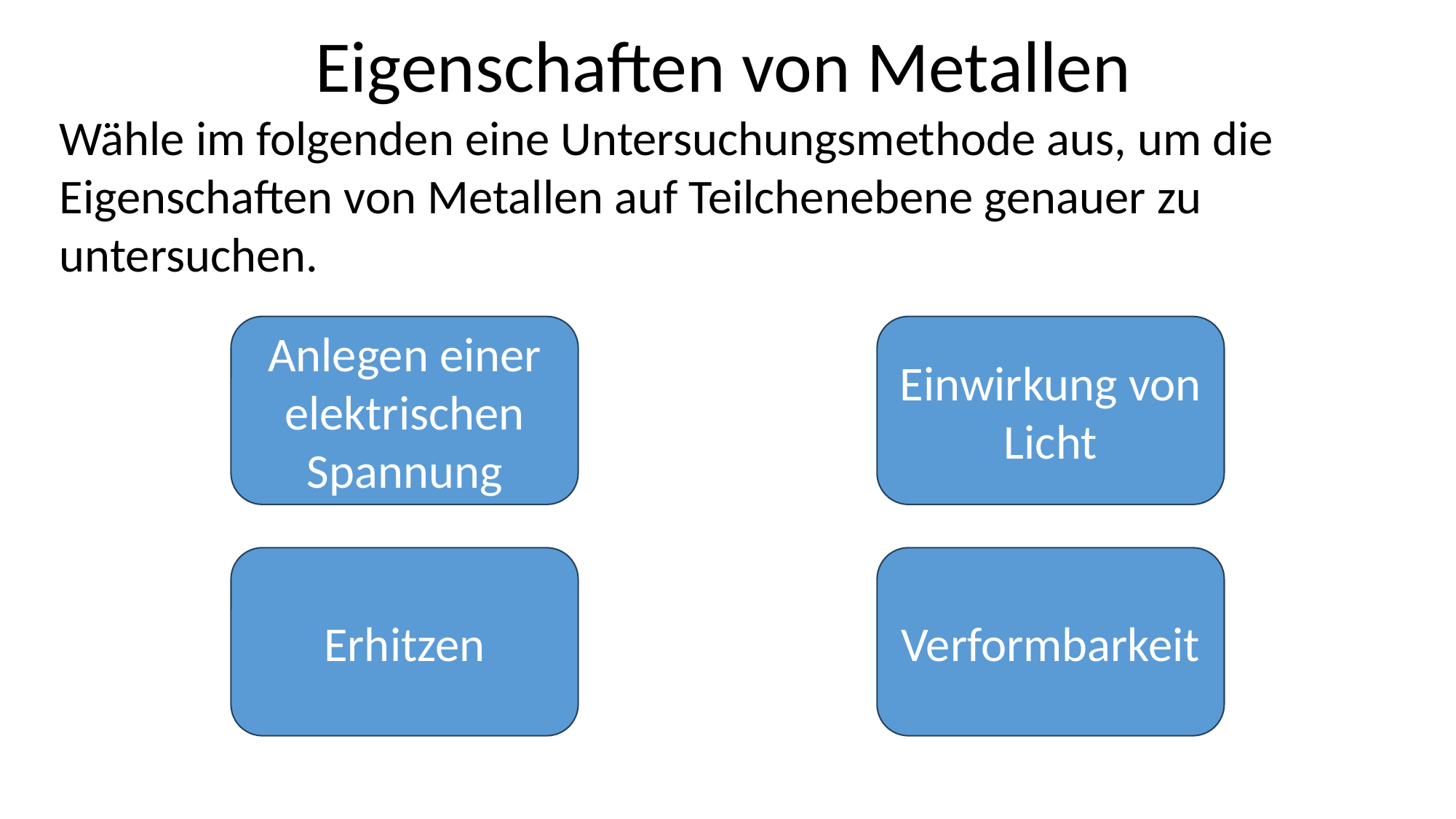

#
Eigenschaften von Metallen
Wähle im folgenden eine Untersuchungsmethode aus, um die Eigenschaften von Metallen auf Teilchenebene genauer zu untersuchen.
Anlegen einer elektrischen Spannung
Einwirkung von Licht
Erhitzen
Verformbarkeit
7
12.12.25